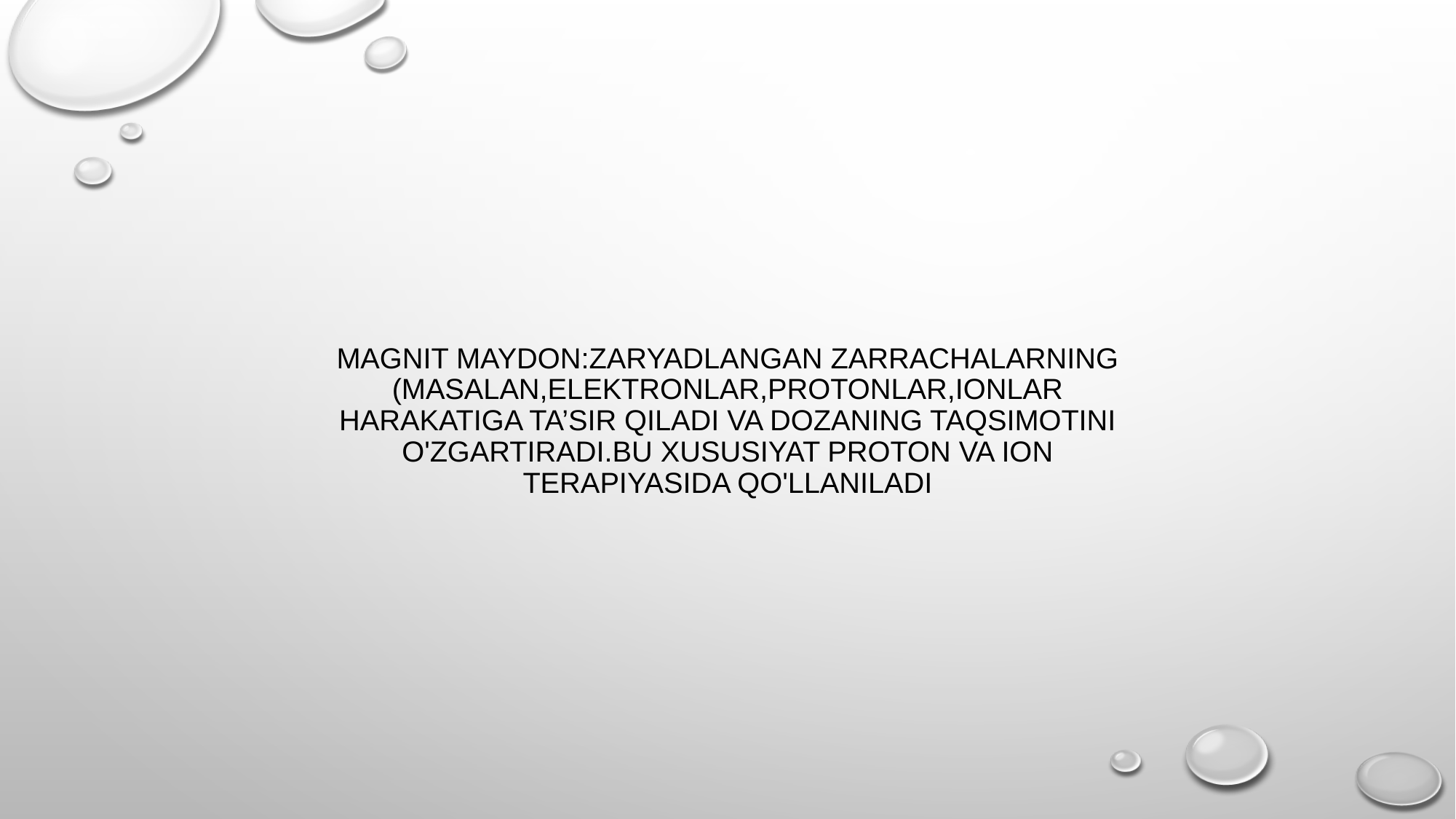

# MAGNIT MAYDON:ZARYADLANGAN ZARRACHALARNING (MASALAN,ELEKTRONLAR,PROTONLAR,IONLAR HARAKATIGA TA’SIR QILADI VA DOZANING TAQSIMOTINI O'ZGARTIRADI.BU XUSUSIYAT PROTON VA ION TERAPIYASIDA QO'LLANILADI